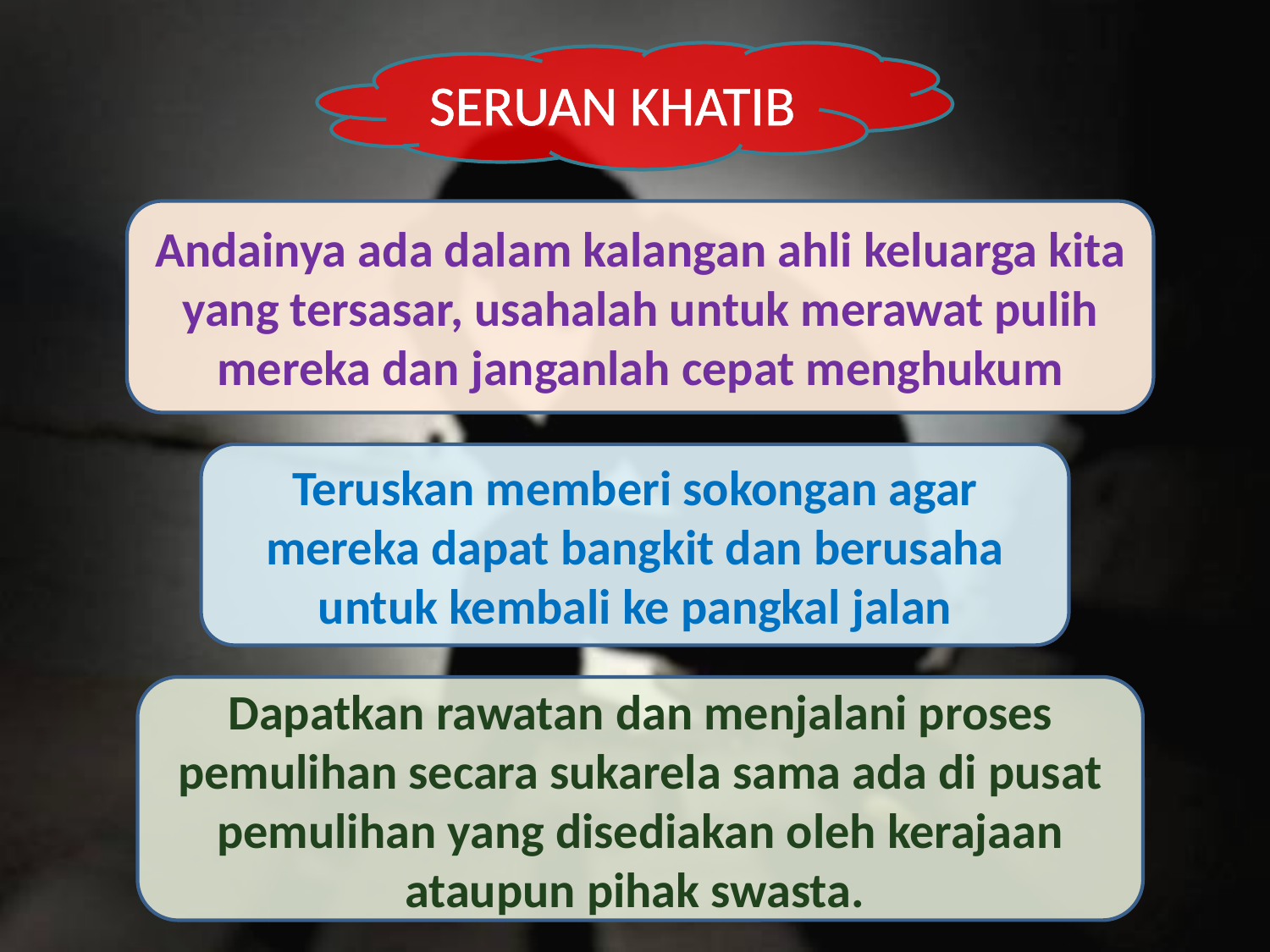

SERUAN KHATIB
Andainya ada dalam kalangan ahli keluarga kita yang tersasar, usahalah untuk merawat pulih mereka dan janganlah cepat menghukum
Teruskan memberi sokongan agar mereka dapat bangkit dan berusaha untuk kembali ke pangkal jalan
Dapatkan rawatan dan menjalani proses pemulihan secara sukarela sama ada di pusat pemulihan yang disediakan oleh kerajaan ataupun pihak swasta.